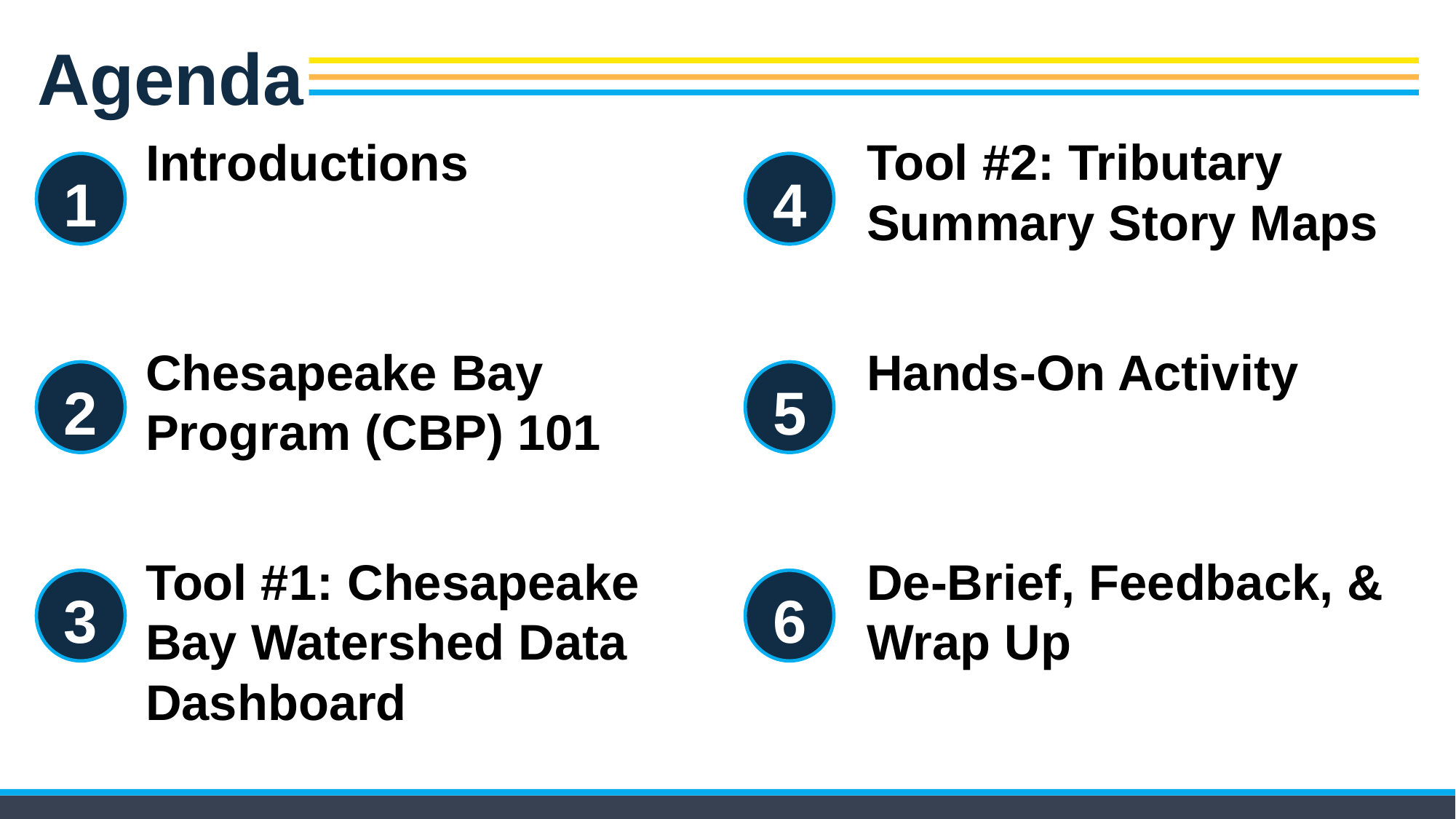

# Introductions
Tool #2: Tributary Summary Story Maps
Chesapeake Bay Program (CBP) 101
Hands-On Activity
Tool #1: Chesapeake Bay Watershed Data Dashboard
De-Brief, Feedback, & Wrap Up